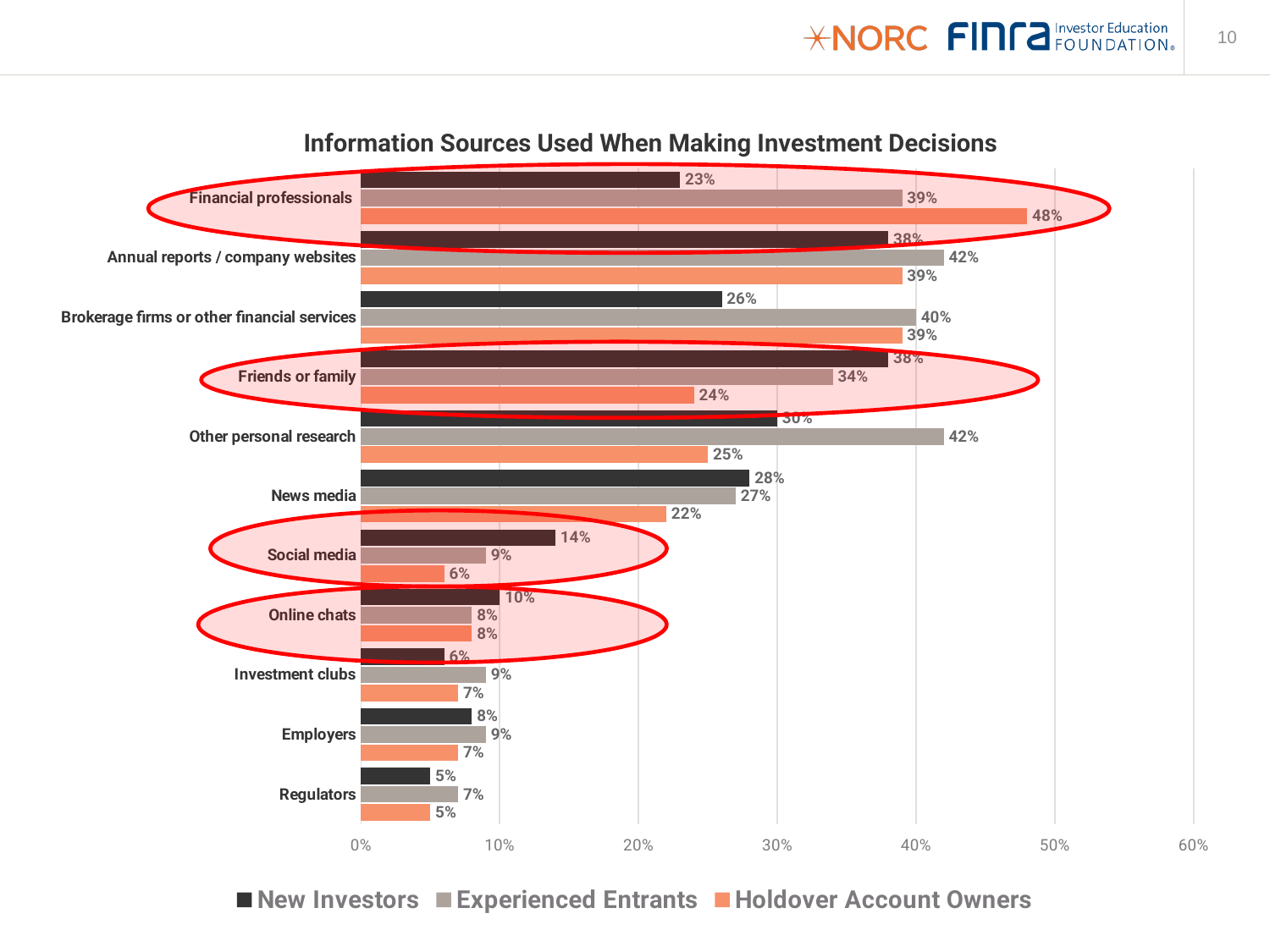

10
Information Sources Used When Making Investment Decisions

### Chart

| Category | Holdover Account Owners | Experienced Entrants | New Investors |
|---|---|---|---|
| Regulators | 0.05 | 0.07 | 0.05 |
| Employers | 0.07 | 0.09 | 0.08 |
| Investment clubs | 0.07 | 0.09 | 0.06 |
| Online chats | 0.08 | 0.08 | 0.1 |
| Social media | 0.06 | 0.09 | 0.14 |
| News media | 0.22 | 0.27 | 0.28 |
| Other personal research | 0.25 | 0.42 | 0.3 |
| Friends or family | 0.24 | 0.34 | 0.38 |
| Brokerage firms or other financial services | 0.39 | 0.4 | 0.26 |
| Annual reports / company websites | 0.39 | 0.42 | 0.38 |
| Financial professionals  | 0.48 | 0.39 | 0.23 |